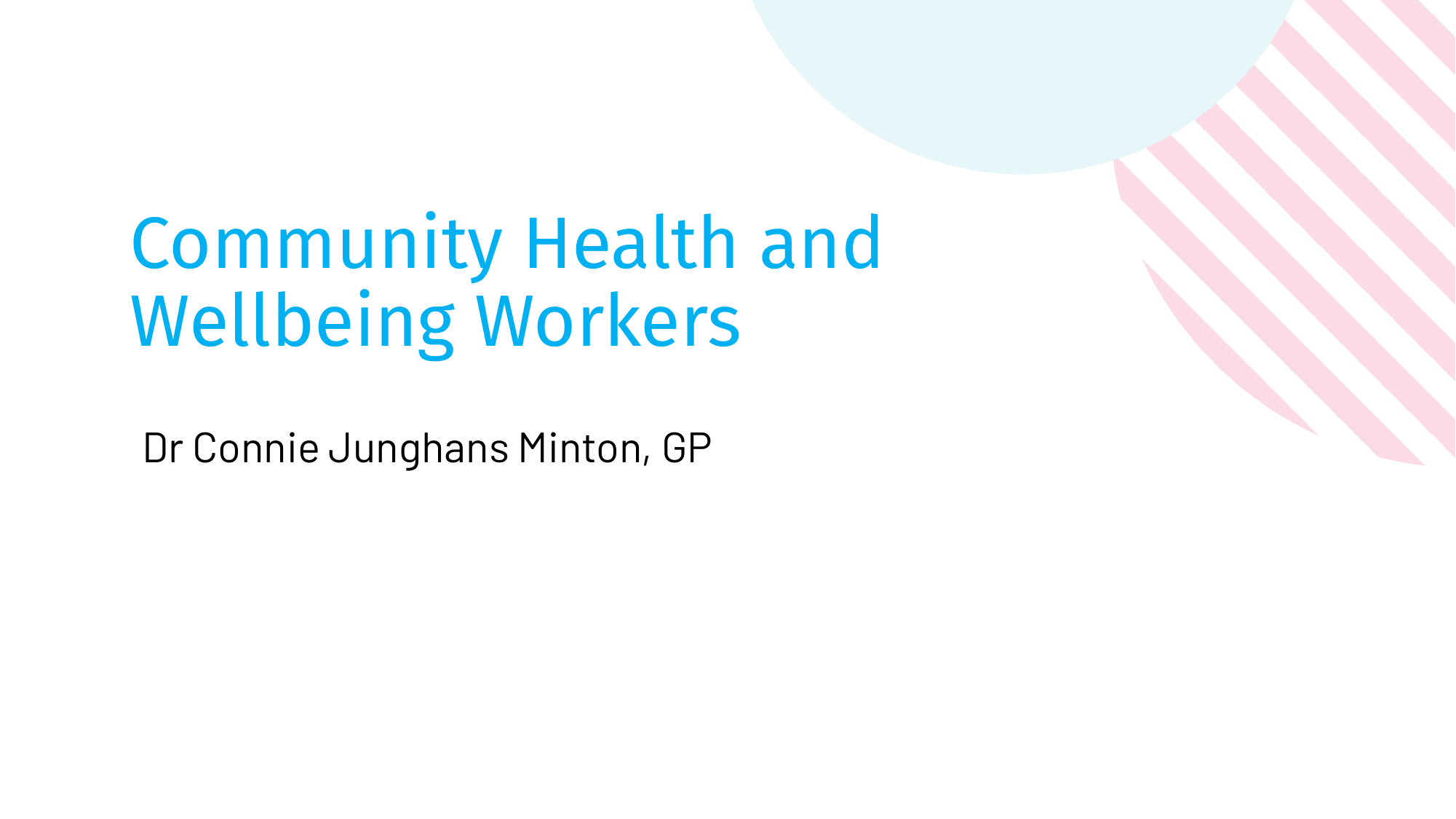

# Community Health and Wellbeing Workers
Dr Connie Junghans Minton, GP